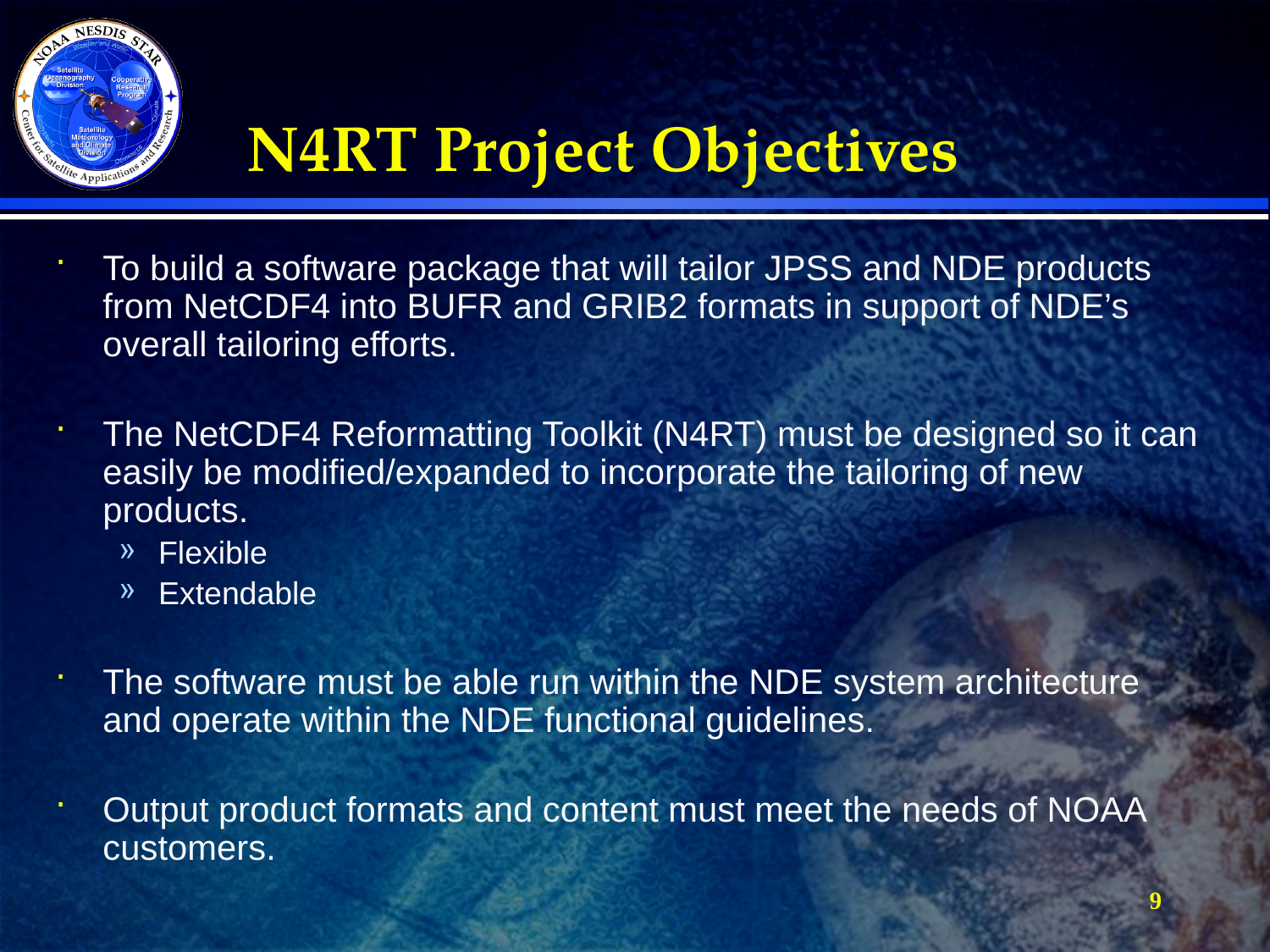

# N4RT Project Objectives
To build a software package that will tailor JPSS and NDE products from NetCDF4 into BUFR and GRIB2 formats in support of NDE’s overall tailoring efforts.

The NetCDF4 Reformatting Toolkit (N4RT) must be designed so it can easily be modified/expanded to incorporate the tailoring of new products.
Flexible
Extendable

The software must be able run within the NDE system architecture and operate within the NDE functional guidelines.

Output product formats and content must meet the needs of NOAA customers.
9